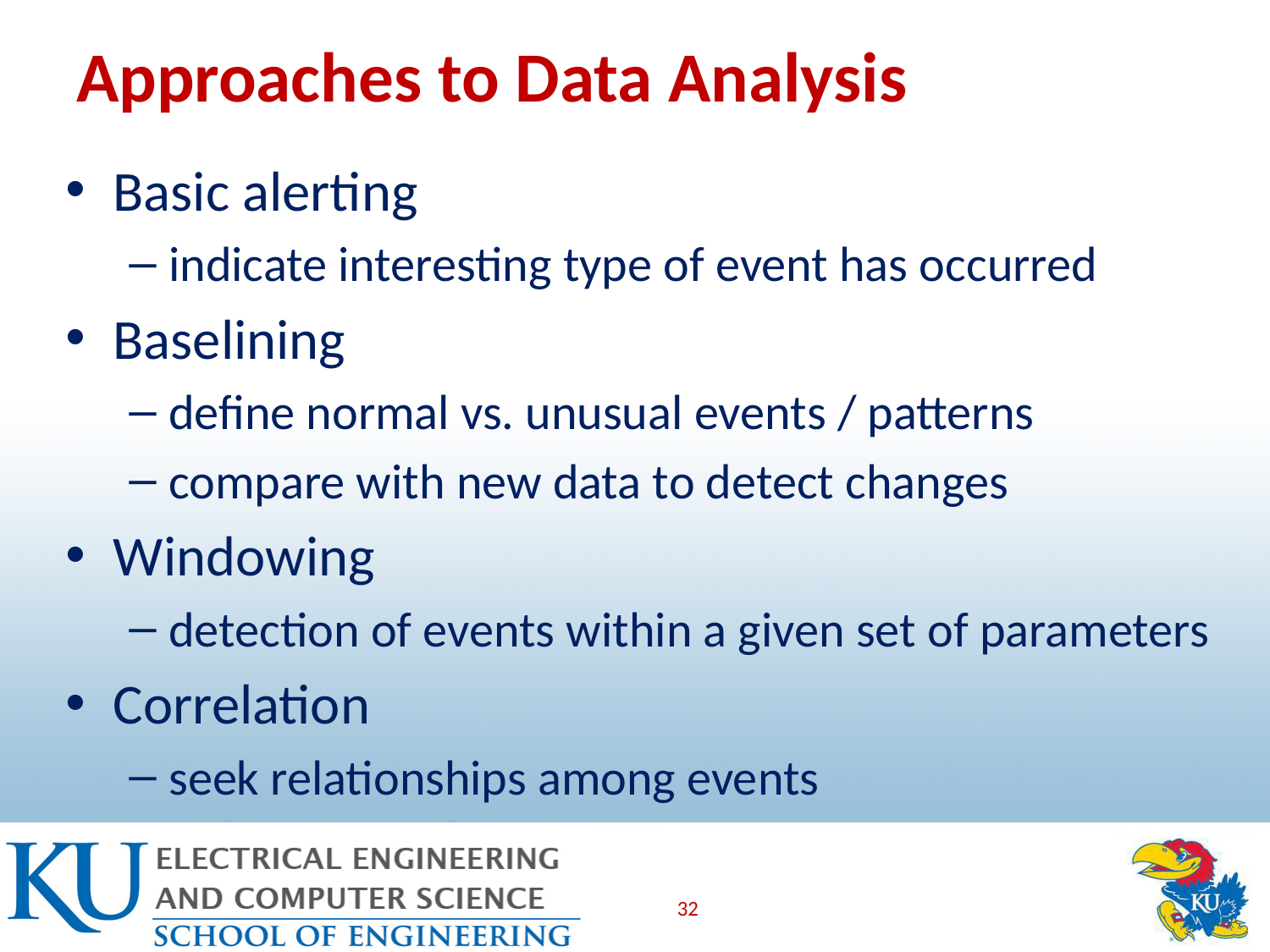

# Approaches to Data Analysis
Basic alerting
indicate interesting type of event has occurred
Baselining
define normal vs. unusual events / patterns
compare with new data to detect changes
Windowing
detection of events within a given set of parameters
Correlation
seek relationships among events
32